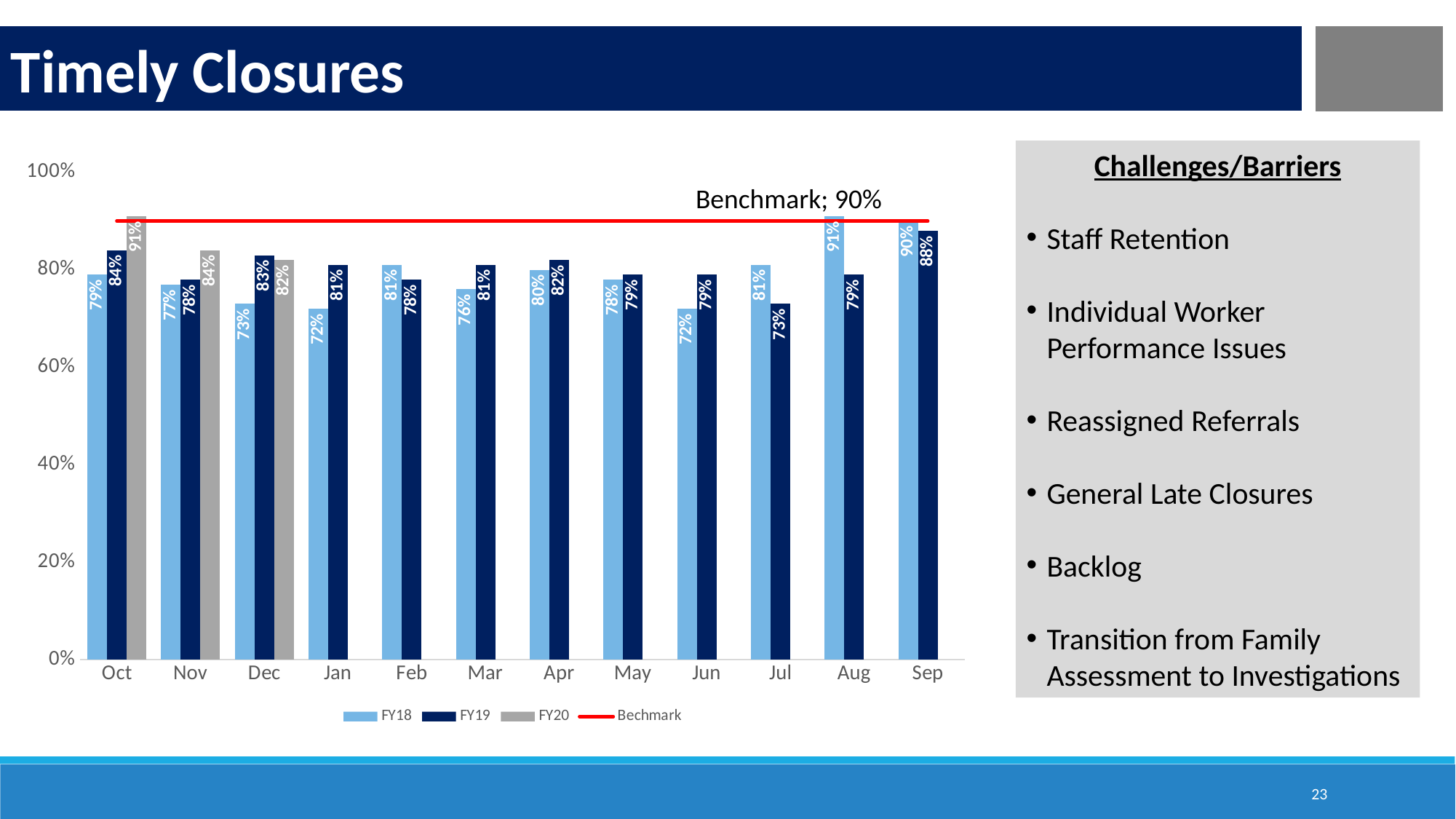

Timely Closures

Challenges/Barriers

Staff Retention
Individual Worker Performance Issues
Reassigned Referrals
General Late Closures
Backlog
Transition from Family Assessment to Investigations

### Chart

| Category | FY18 | FY19 | FY20 | Bechmark |
|---|---|---|---|---|
| Oct | 0.79 | 0.84 | 0.91 | 0.9 |
| Nov | 0.77 | 0.78 | 0.84 | 0.9 |
| Dec | 0.73 | 0.83 | 0.82 | 0.9 |
| Jan | 0.72 | 0.81 | None | 0.9 |
| Feb | 0.81 | 0.78 | None | 0.9 |
| Mar | 0.76 | 0.81 | None | 0.9 |
| Apr | 0.8 | 0.82 | None | 0.9 |
| May | 0.78 | 0.79 | None | 0.9 |
| Jun | 0.72 | 0.79 | None | 0.9 |
| Jul | 0.81 | 0.73 | None | 0.9 |
| Aug | 0.91 | 0.79 | None | 0.9 |
| Sep | 0.9 | 0.88 | None | 0.9 |
Benchmark; 90%
23